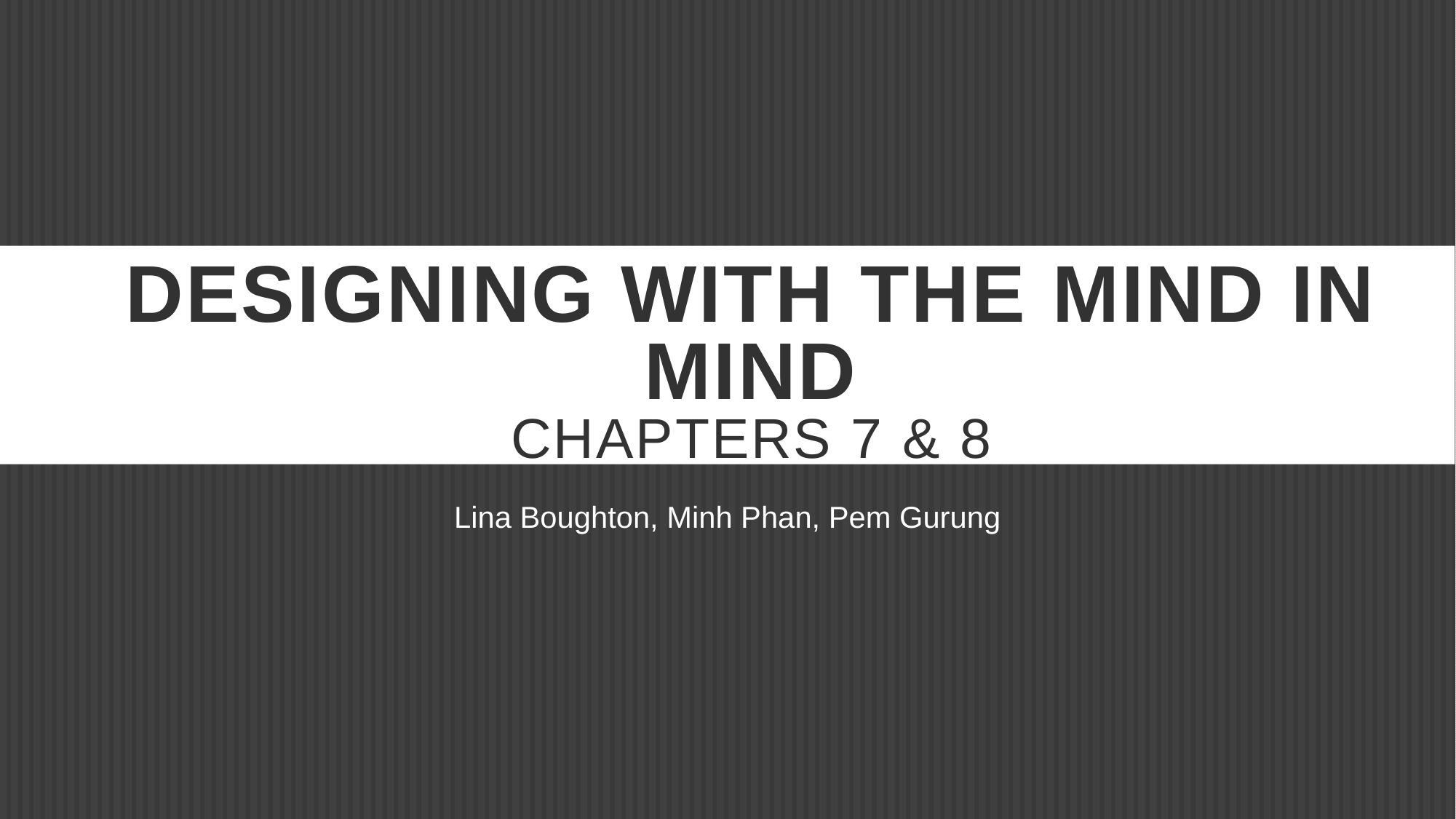

# Designing with the Mind in Mind Chapters 7 & 8
Lina Boughton, Minh Phan, Pem Gurung